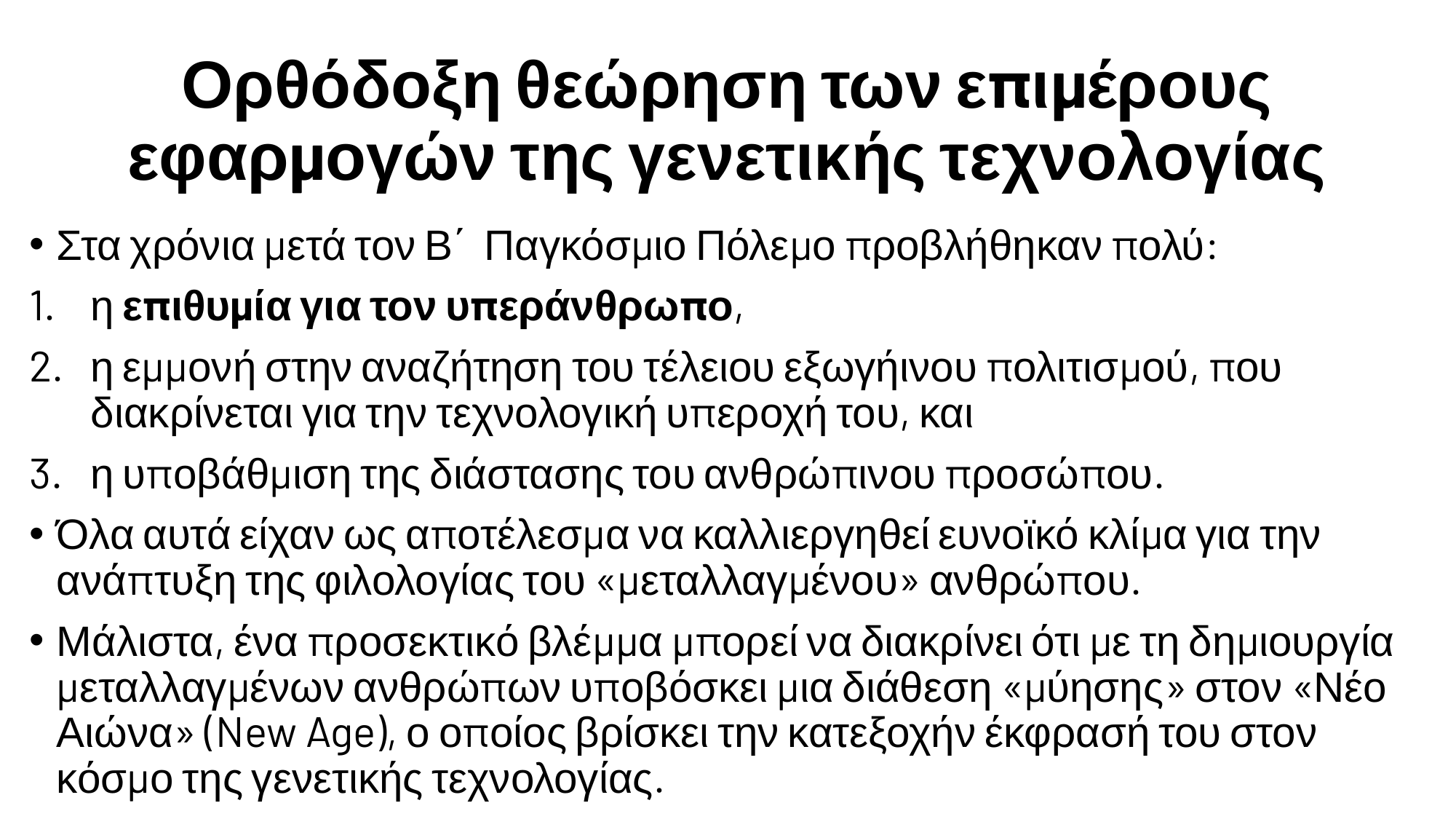

# Ορθόδοξη θεώρηση των επιμέρους εφαρμογών της γενετικής τεχνολογίας
Στα χρόνια μετά τον Β΄  Παγκόσμιο Πόλεμο προβλήθηκαν πολύ:
η επιθυμία για τον υπεράνθρωπο,
η εμμονή στην αναζήτηση του τέλειου εξωγήινου πολιτισμού, που διακρίνεται για την τεχνολογική υπεροχή του, και
η υποβάθμιση της διάστασης του ανθρώπινου προσώπου.
Όλα αυτά είχαν ως αποτέλεσμα να καλλιεργηθεί ευνοϊκό κλίμα για την ανάπτυξη της φιλολογίας του «μεταλλαγμένου» ανθρώπου.
Μάλιστα, ένα προσεκτικό βλέμμα μπορεί να διακρίνει ότι με τη δημιουργία μεταλλαγμένων ανθρώπων υποβόσκει μια διάθεση «μύησης» στον «Νέο Αιώνα» (New Age), ο οποίος βρίσκει την κατεξοχήν έκφρασή του στον κόσμο της γενετικής τεχνολογίας.